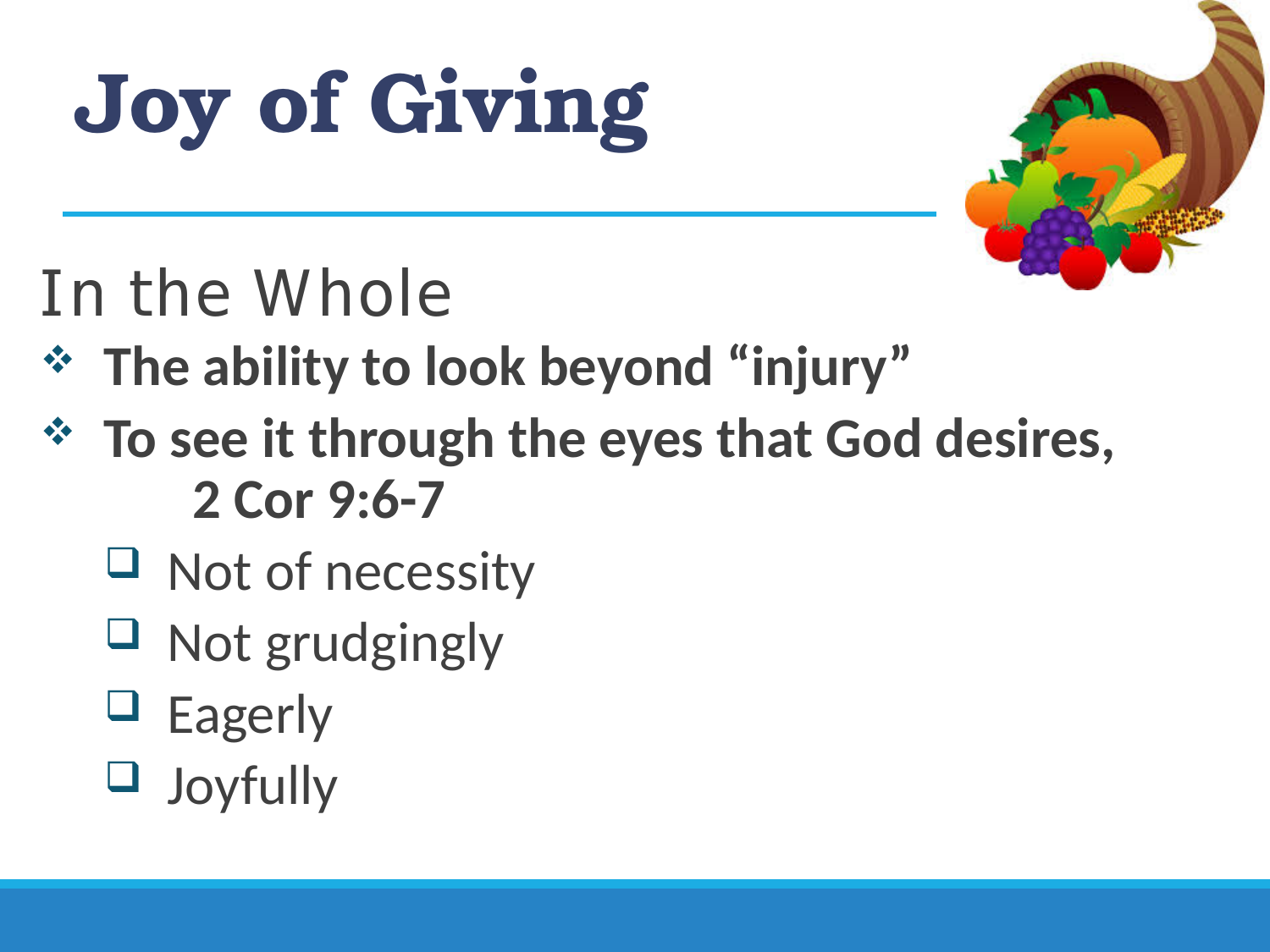

# Joy of Giving
In the Whole
The ability to look beyond “injury”
To see it through the eyes that God desires,                  2 Cor 9:6-7
Not of necessity
Not grudgingly
Eagerly
Joyfully